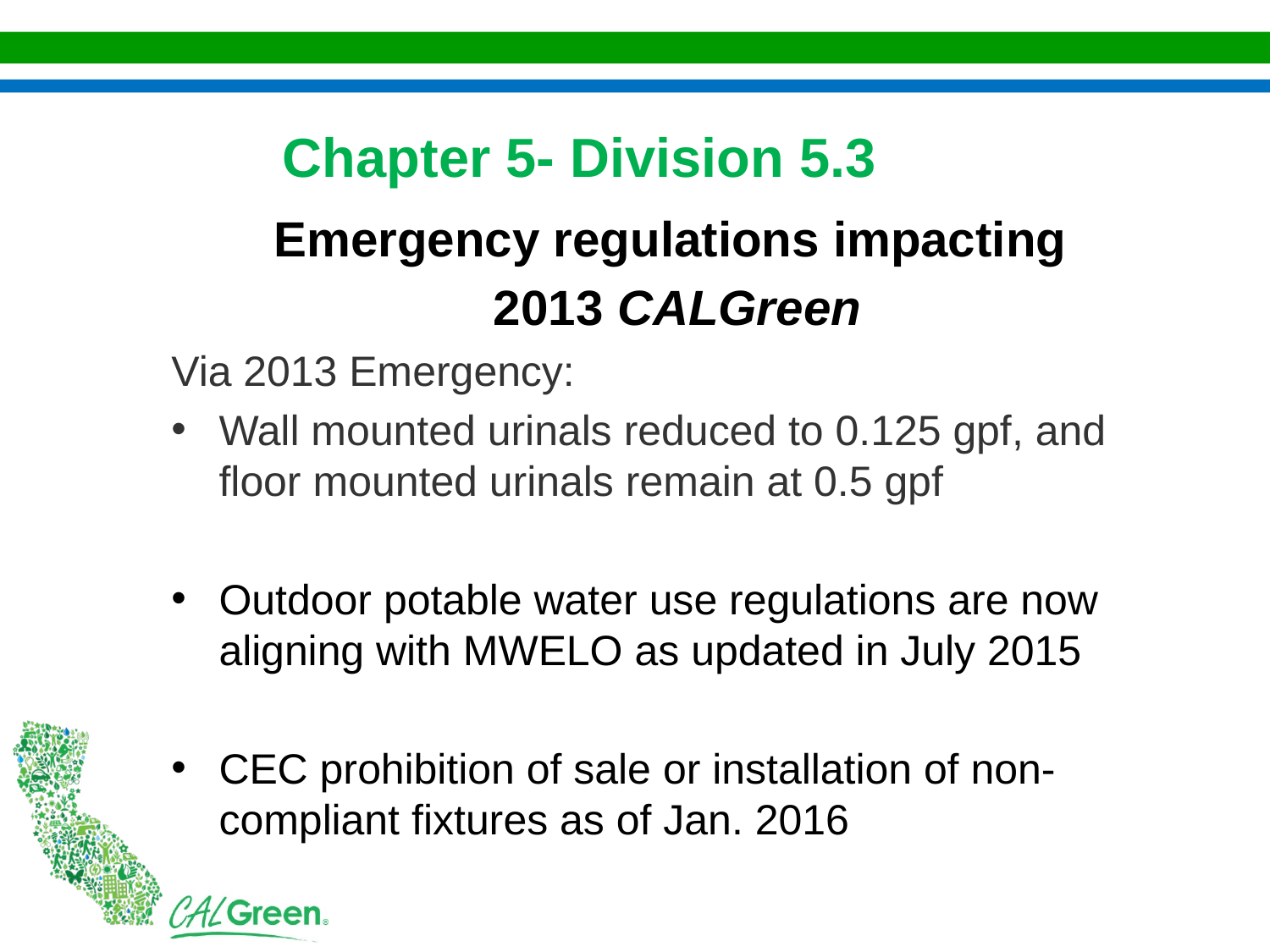

Chapter 5- Division 5.3
Emergency regulations impacting
2013 CALGreen
Via 2013 Emergency:
Wall mounted urinals reduced to 0.125 gpf, and floor mounted urinals remain at 0.5 gpf

Outdoor potable water use regulations are now aligning with MWELO as updated in July 2015

CEC prohibition of sale or installation of non-compliant fixtures as of Jan. 2016